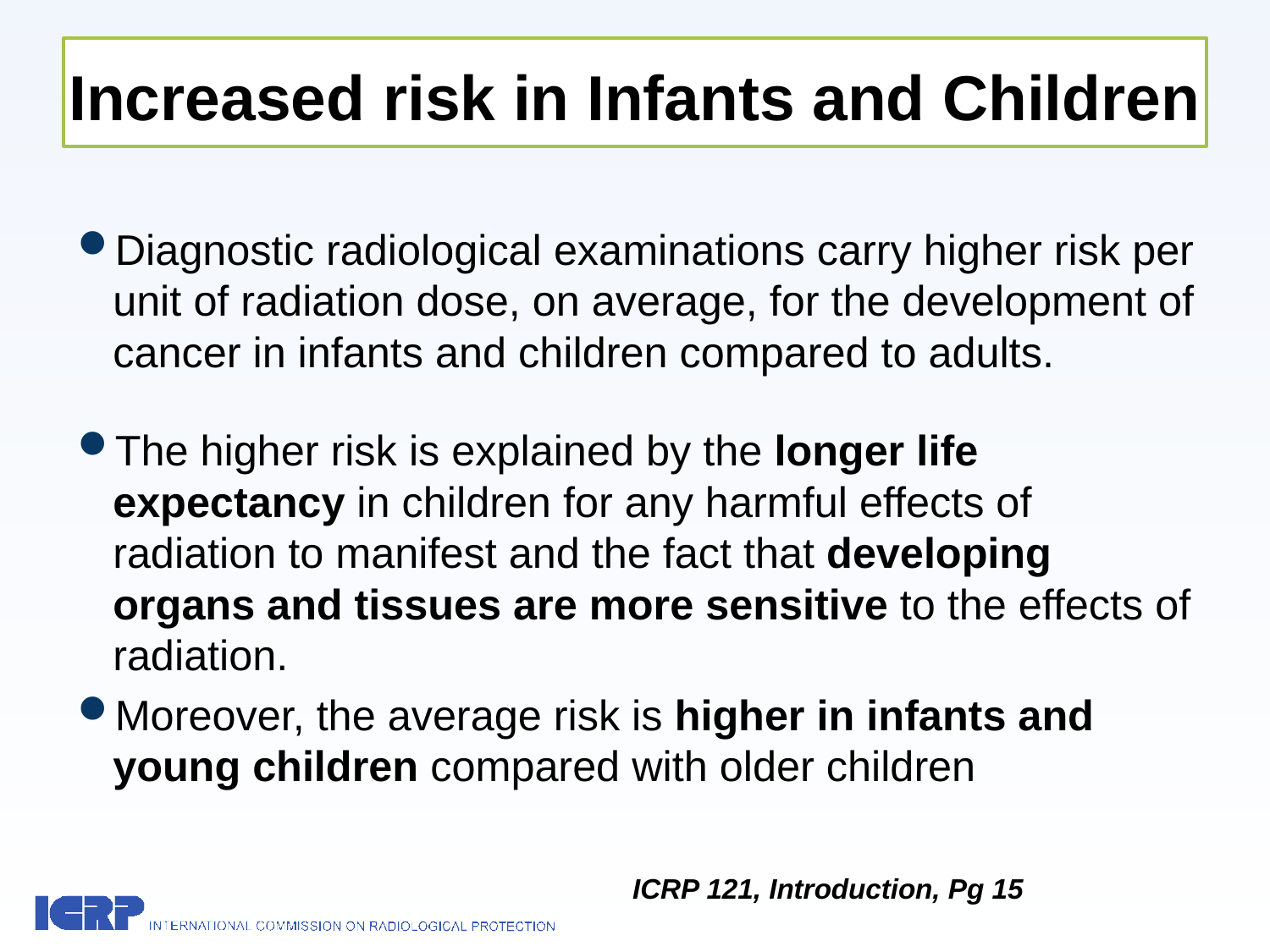

# Increased risk in Infants and Children
Diagnostic radiological examinations carry higher risk per unit of radiation dose, on average, for the development of cancer in infants and children compared to adults.

The higher risk is explained by the longer life expectancy in children for any harmful effects of radiation to manifest and the fact that developing organs and tissues are more sensitive to the effects of radiation.
Moreover, the average risk is higher in infants and young children compared with older children

ICRP 121, Introduction, Pg 15